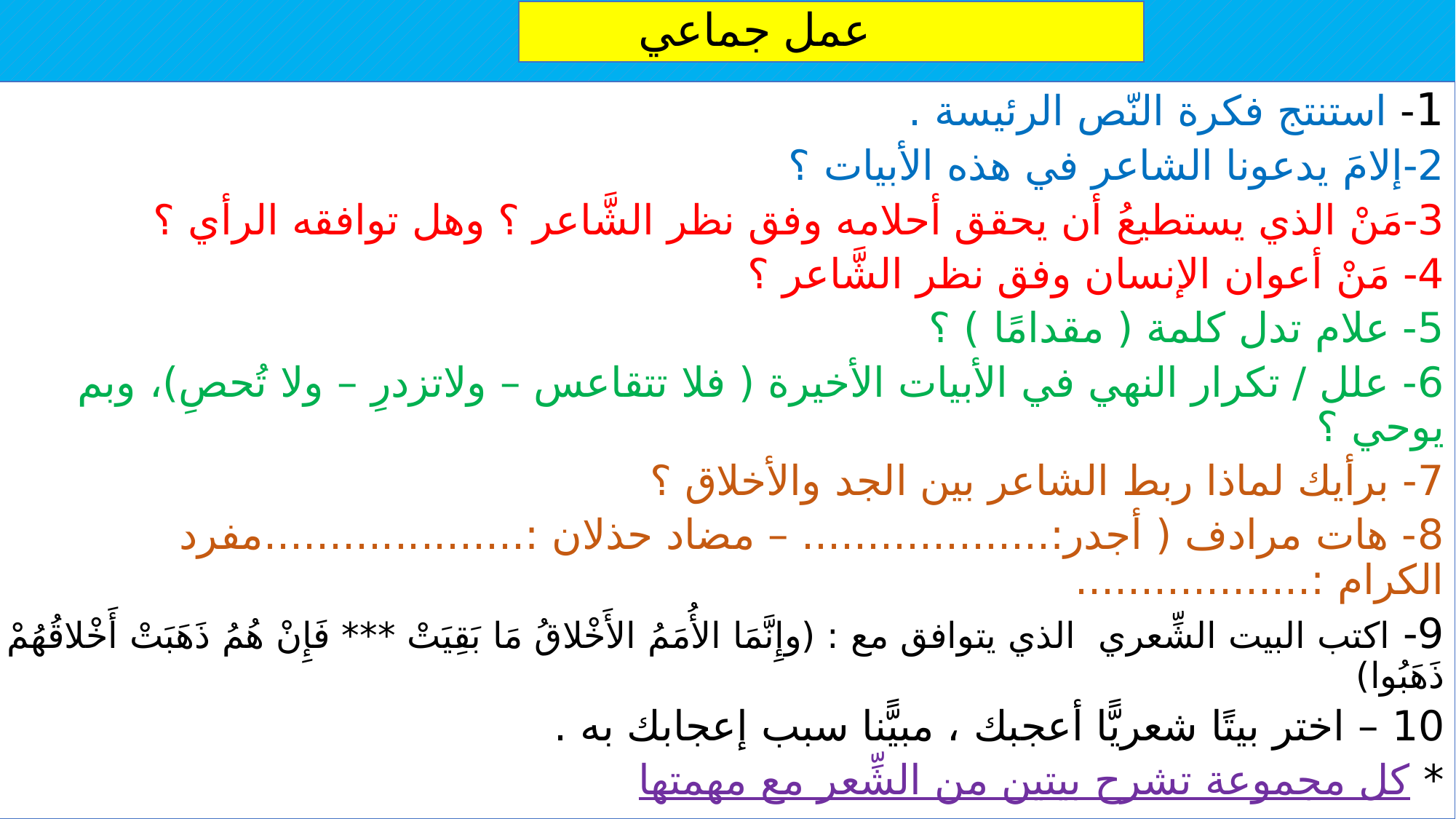

# عمل جماعي
1- استنتج فكرة النّص الرئيسة .
2-إلامَ يدعونا الشاعر في هذه الأبيات ؟
3-مَنْ الذي يستطيعُ أن يحقق أحلامه وفق نظر الشَّاعر ؟ وهل توافقه الرأي ؟
4- مَنْ أعوان الإنسان وفق نظر الشَّاعر ؟
5- علام تدل كلمة ( مقدامًا ) ؟
6- علل / تكرار النهي في الأبيات الأخيرة ( فلا تتقاعس – ولاتزدرِ – ولا تُحصِ)، وبم يوحي ؟
7- برأيك لماذا ربط الشاعر بين الجد والأخلاق ؟
8- هات مرادف ( أجدر:................... – مضاد حذلان :....................مفرد الكرام :..................
9- اكتب البيت الشِّعري  الذي يتوافق مع : (وإِنَّمَا الأُمَمُ الأَخْلاقُ مَا بَقِيَتْ *** فَإِنْ هُمُ ذَهَبَتْ أَخْلاقُهُمْ ذَهَبُوا)
10 – اختر بيتًا شعريًّا أعجبك ، مبيًّنا سبب إعجابك به .
* كل مجموعة تشرح بيتين من الشِّعر مع مهمتها